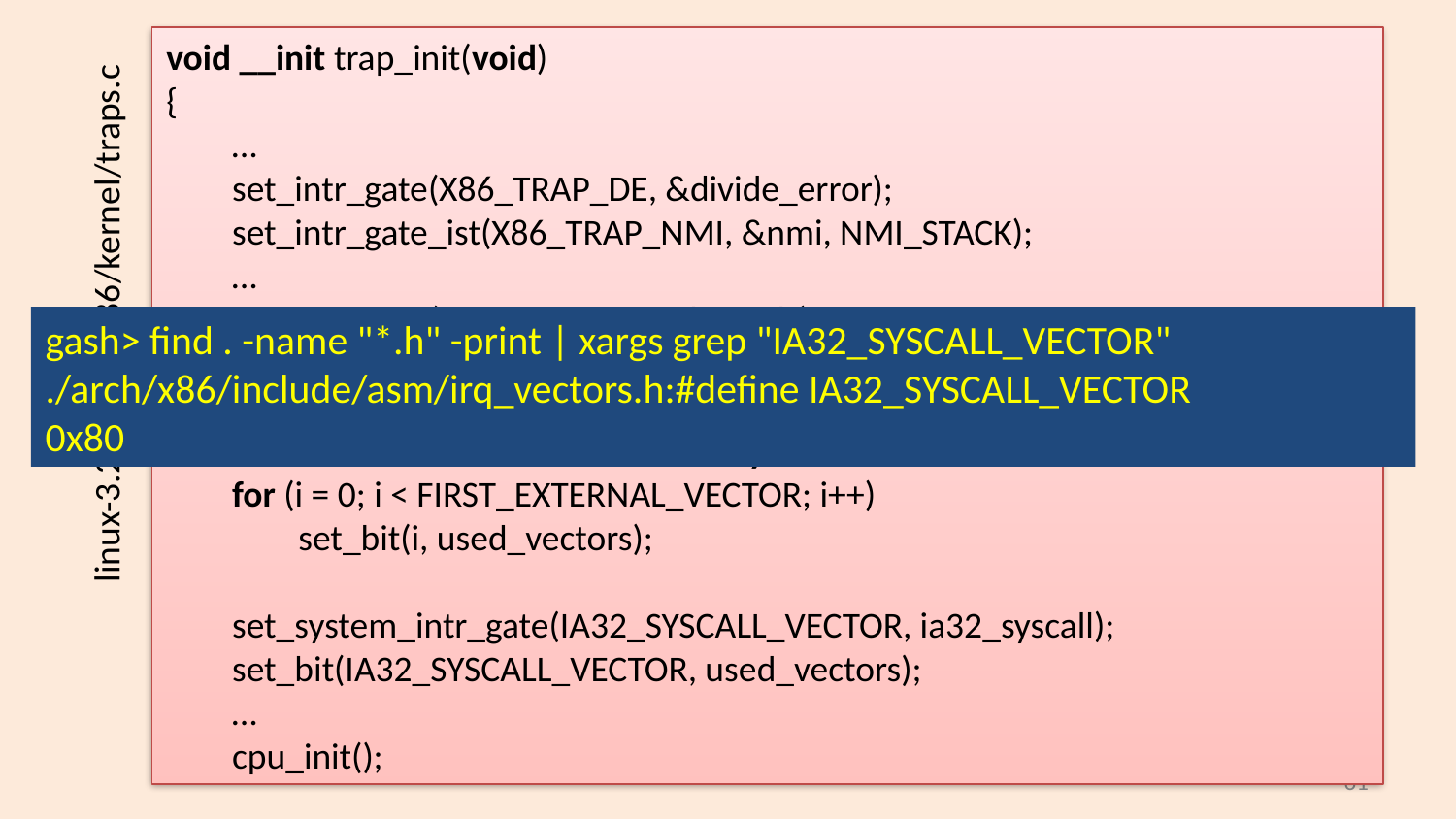

void __init trap_init(void)
{
        …
        set_intr_gate(X86_TRAP_DE, &divide_error);
        set_intr_gate_ist(X86_TRAP_NMI, &nmi, NMI_STACK);
        …
        set_intr_gate(X86_TRAP_BR, &bounds);
        set_intr_gate(X86_TRAP_UD, &invalid_op);
        …
        /* Reserve all the builtin and the syscall vector: */
        for (i = 0; i < FIRST_EXTERNAL_VECTOR; i++)
                set_bit(i, used_vectors);

        set_system_intr_gate(IA32_SYSCALL_VECTOR, ia32_syscall);
        set_bit(IA32_SYSCALL_VECTOR, used_vectors);
        …
        cpu_init();
linux-3.2.0/arch/x86/kernel/traps.c
gash> find . -name "*.h" -print | xargs grep "IA32_SYSCALL_VECTOR"
./arch/x86/include/asm/irq_vectors.h:#define IA32_SYSCALL_VECTOR		0x80
61